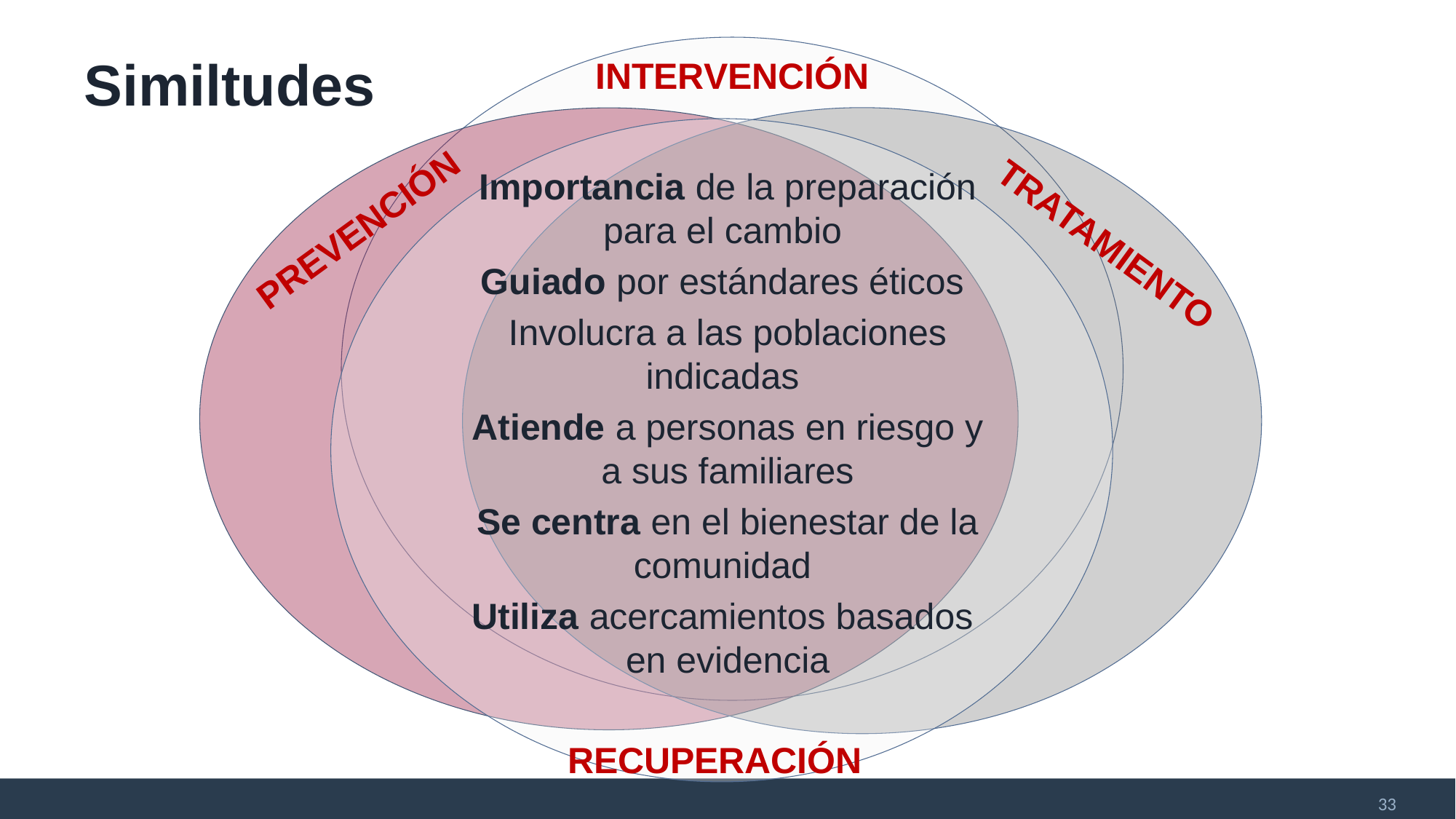

INTERVENCIÓN
# Similtudes

Importancia de la preparación para el cambio
Guiado por estándares éticos
Involucra a las poblaciones indicadas
Atiende a personas en riesgo y a sus familiares
Se centra en el bienestar de la comunidad
Utiliza acercamientos basados ​​en evidencia
PREVENCIÓN
TRATAMIENTO
RECUPERACIÓN
33